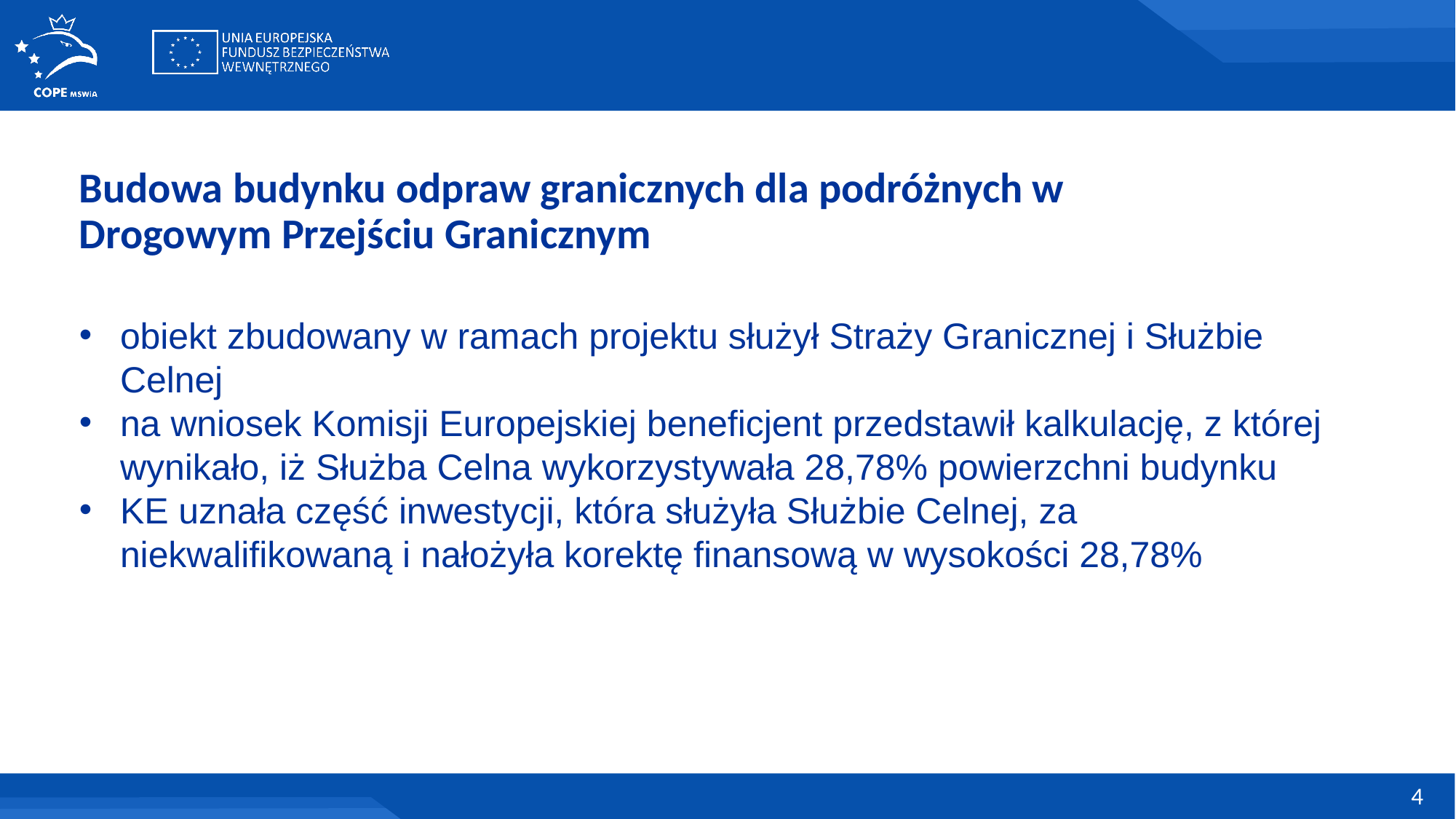

# Budowa budynku odpraw granicznych dla podróżnych w Drogowym Przejściu Granicznym

obiekt zbudowany w ramach projektu służył Straży Granicznej i Służbie Celnej
na wniosek Komisji Europejskiej beneficjent przedstawił kalkulację, z której wynikało, iż Służba Celna wykorzystywała 28,78% powierzchni budynku
KE uznała część inwestycji, która służyła Służbie Celnej, za niekwalifikowaną i nałożyła korektę finansową w wysokości 28,78%
4